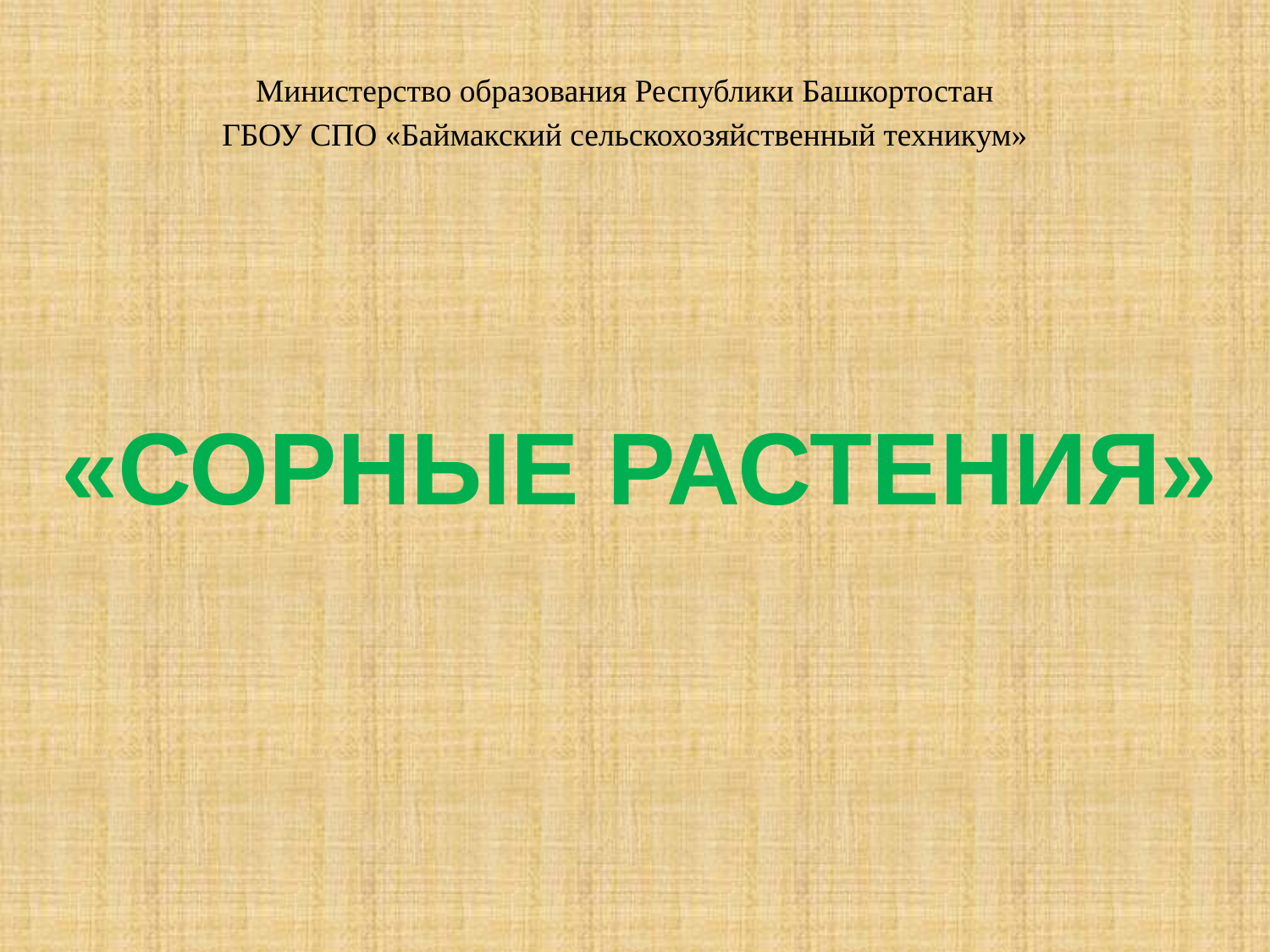

Министерство образования Республики Башкортостан
ГБОУ СПО «Баймакский сельскохозяйственный техникум»
# «Сорные Растения»